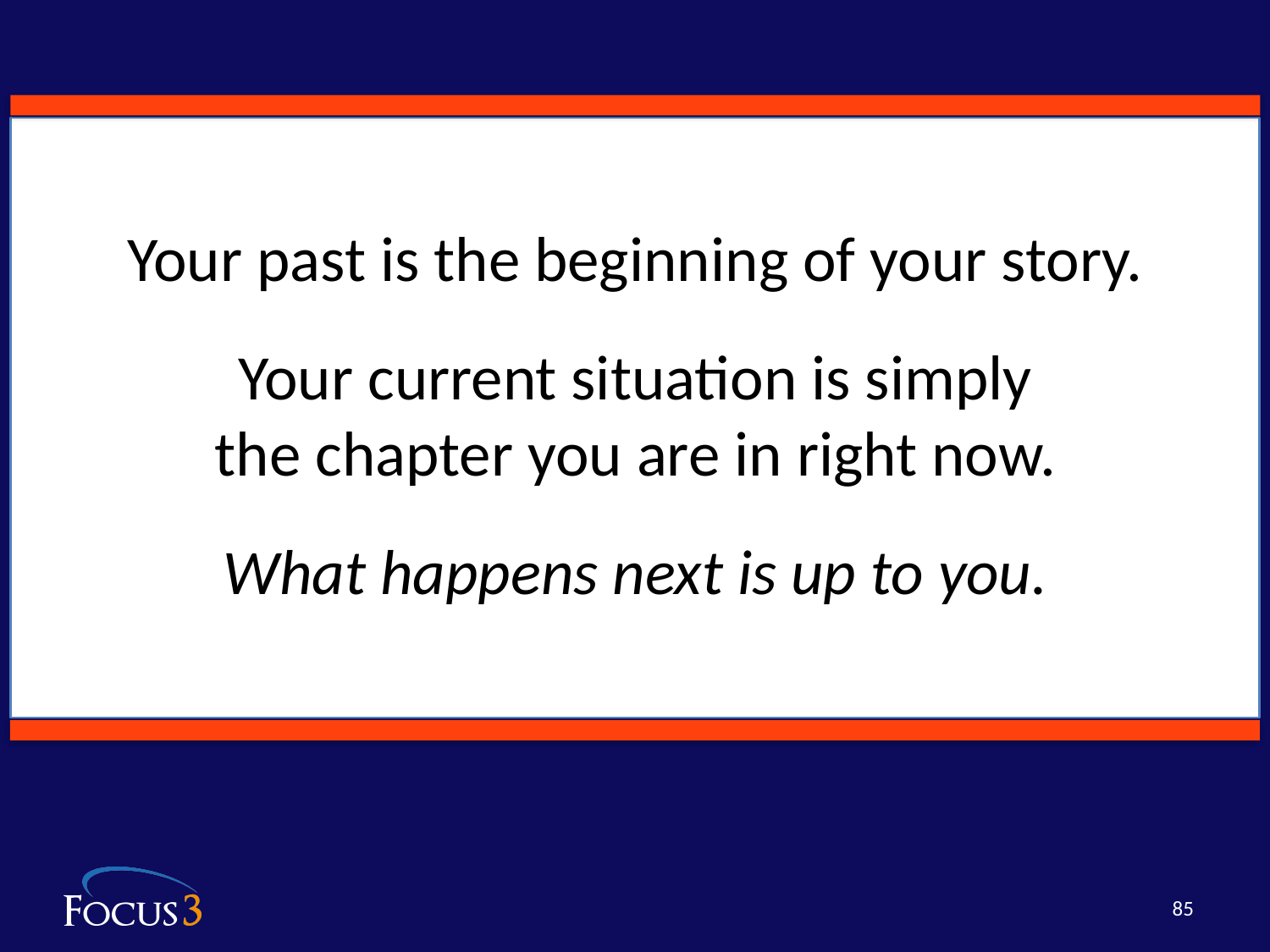

Your past is the beginning of your story.
Your current situation is simply
the chapter you are in right now.
What happens next is up to you.
85